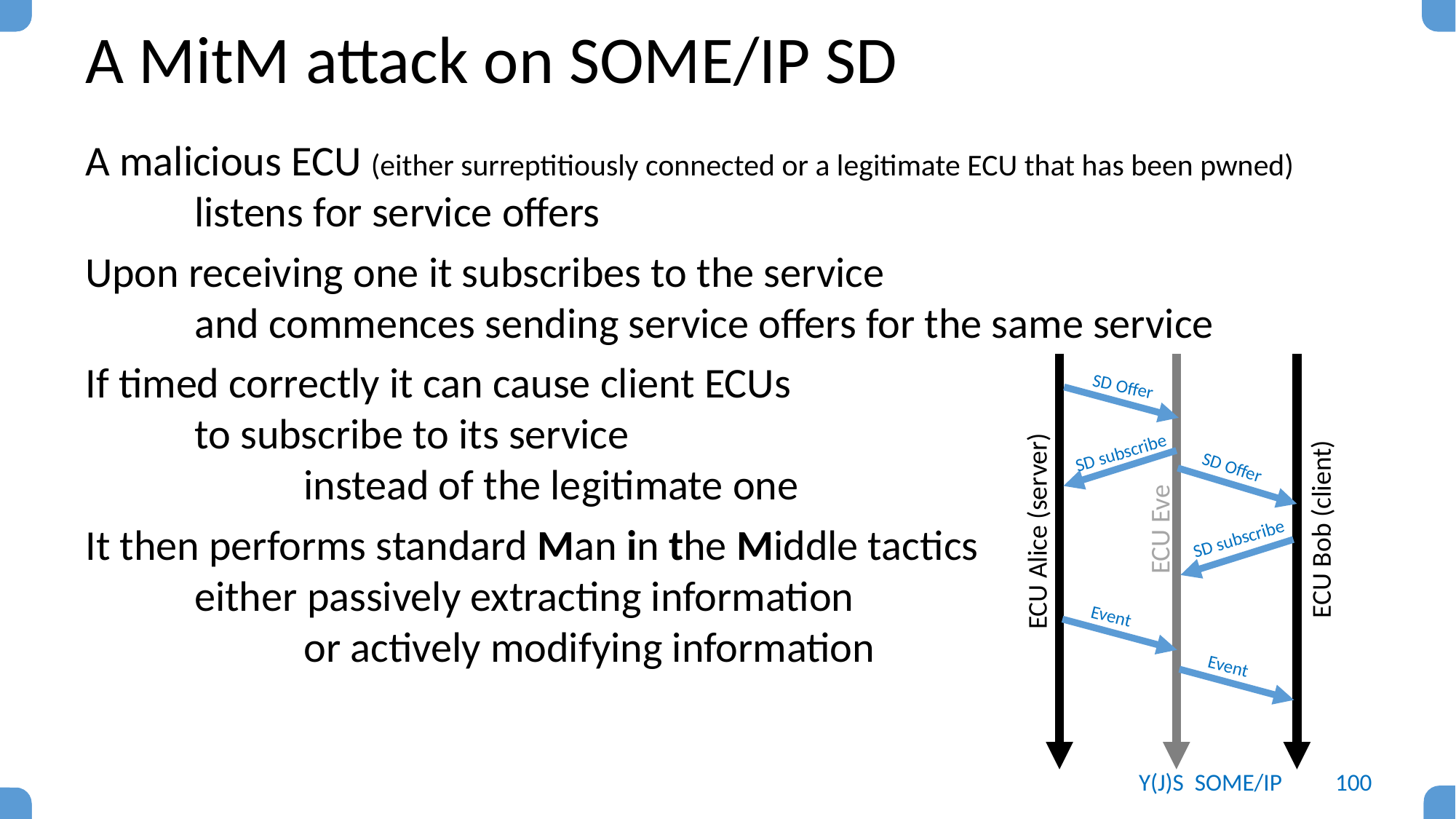

# A MitM attack on SOME/IP SD
A malicious ECU (either surreptitiously connected or a legitimate ECU that has been pwned)
	listens for service offers
Upon receiving one it subscribes to the service
	and commences sending service offers for the same service
If timed correctly it can cause client ECUs
	to subscribe to its service
		instead of the legitimate one
It then performs standard Man in the Middle tactics
	either passively extracting information
		or actively modifying information
SD Offer
SD subscribe
SD Offer
ECU Eve
ECU Alice (server)
ECU Bob (client)
SD subscribe
Event
Event
Y(J)S  SOME/IP
100